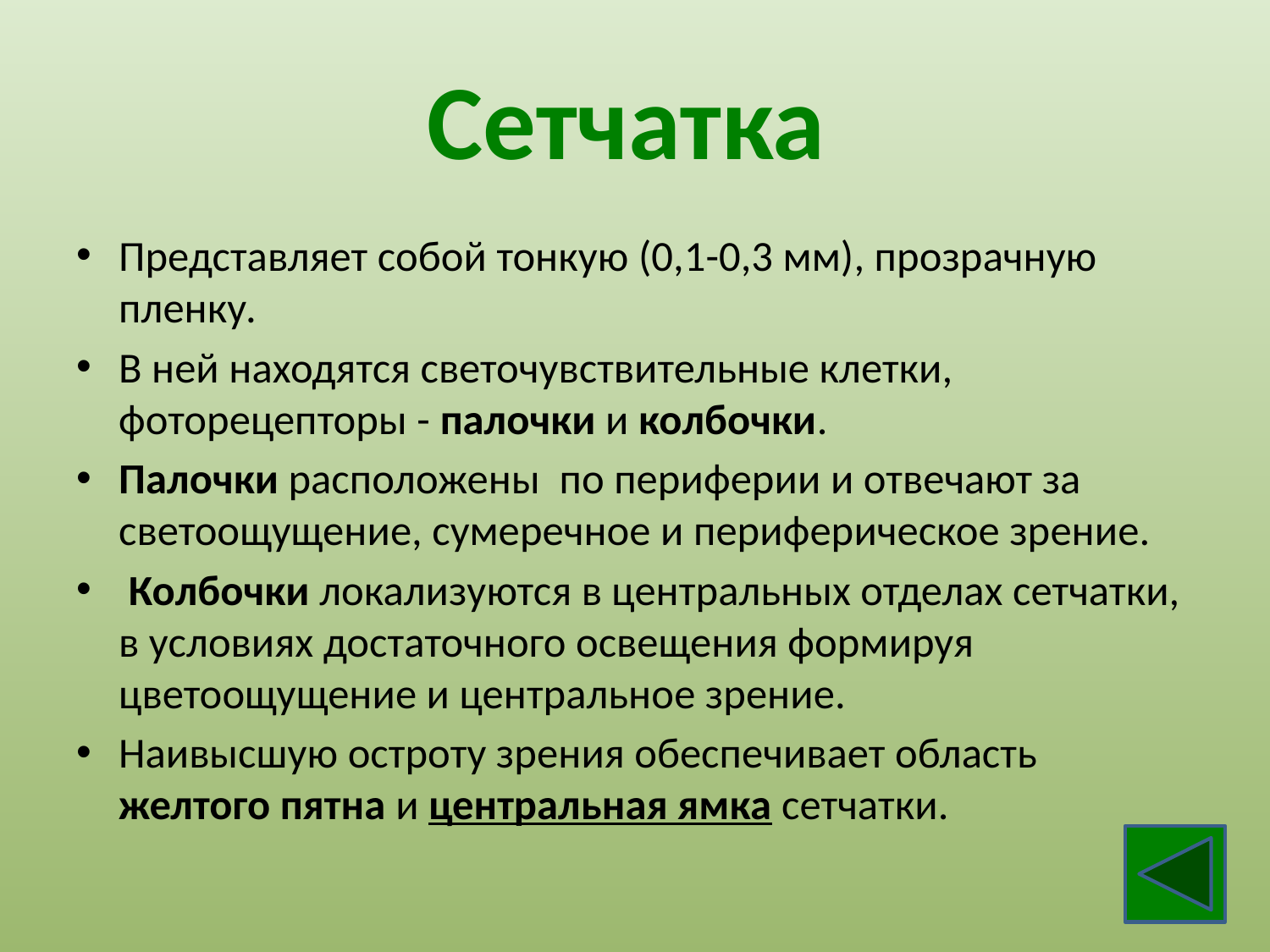

# Сетчатка
Представляет собой тонкую (0,1-0,3 мм), прозрачную пленку.
В ней находятся светочувствительные клетки, фоторецепторы - палочки и колбочки.
Палочки расположены  по периферии и отвечают за светоощущение, сумеречное и периферическое зрение.
 Колбочки локализуются в центральных отделах сетчатки, в условиях достаточного освещения формируя цветоощущение и центральное зрение.
Наивысшую остроту зрения обеспечивает область желтого пятна и центральная ямка сетчатки.